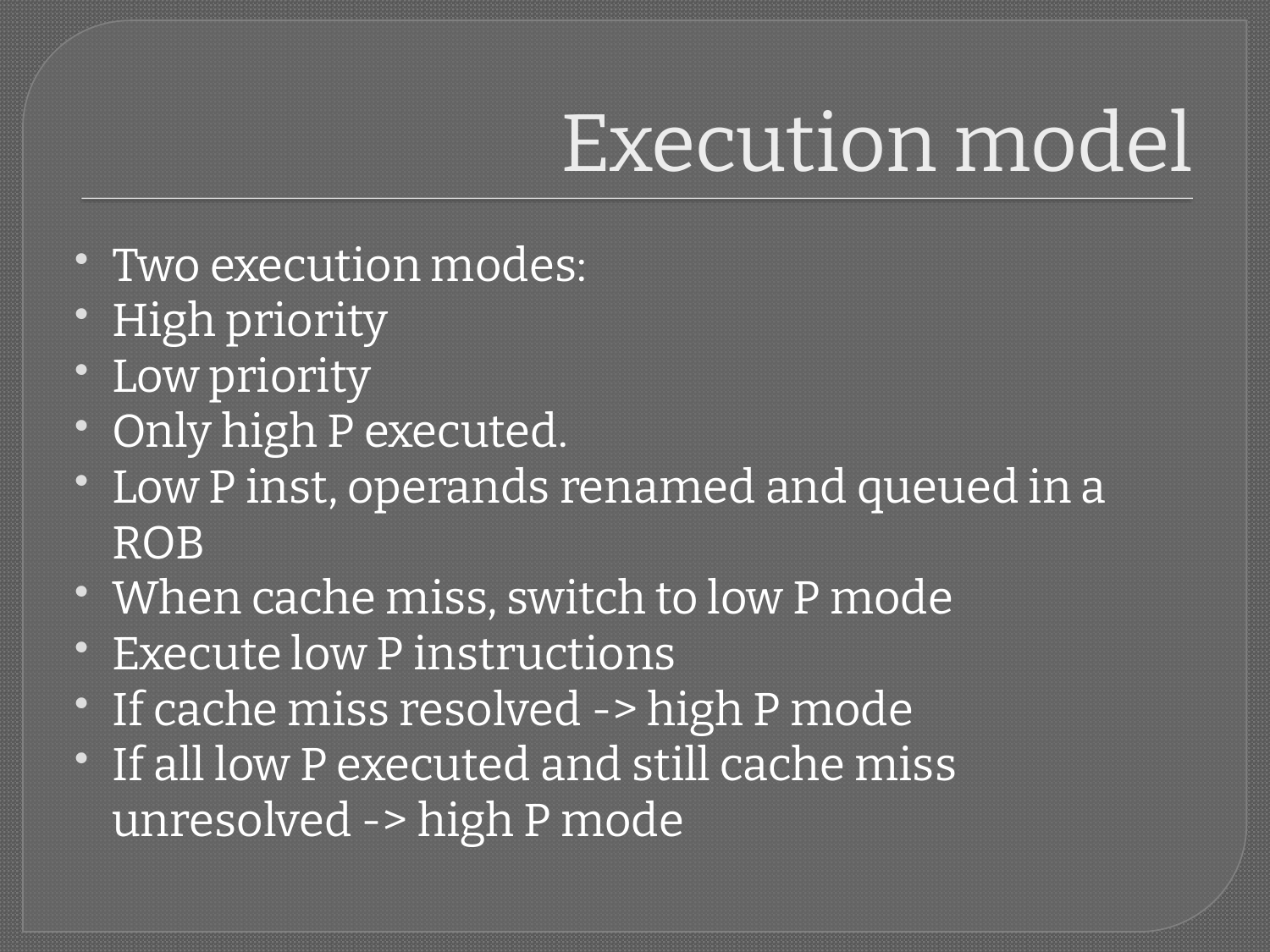

# Execution model
Two execution modes:
High priority
Low priority
Only high P executed.
Low P inst, operands renamed and queued in a ROB
When cache miss, switch to low P mode
Execute low P instructions
If cache miss resolved -> high P mode
If all low P executed and still cache miss unresolved -> high P mode